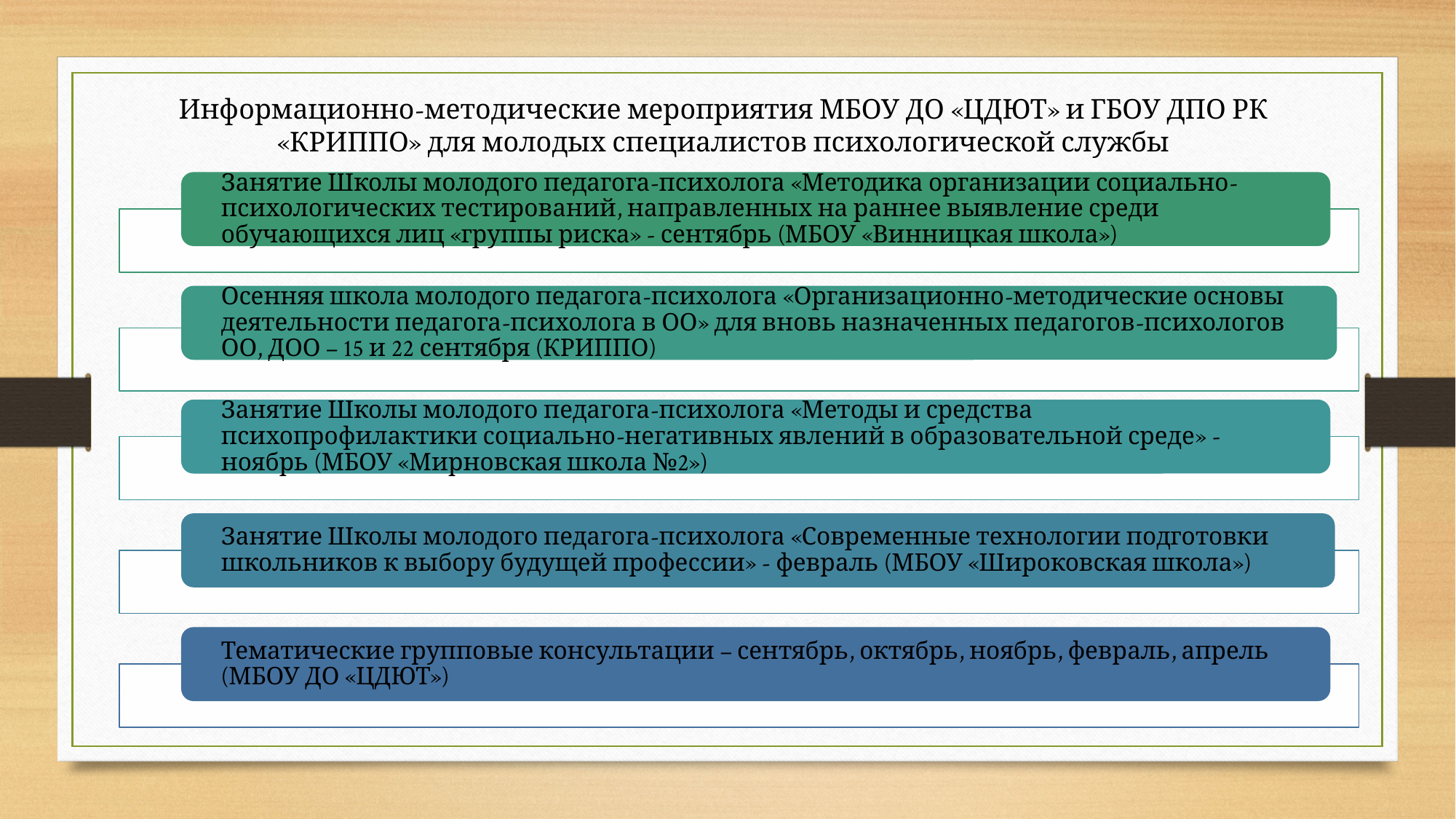

Информационно-методические мероприятия МБОУ ДО «ЦДЮТ» и ГБОУ ДПО РК «КРИППО» для молодых специалистов психологической службы
Занятие Школы молодого педагога-психолога «Методика организации социально-психологических тестирований, направленных на раннее выявление среди обучающихся лиц «группы риска» - сентябрь (МБОУ «Винницкая школа»)
Осенняя школа молодого педагога-психолога «Организационно-методические основы деятельности педагога-психолога в ОО» для вновь назначенных педагогов-психологов ОО, ДОО – 15 и 22 сентября (КРИППО)
Занятие Школы молодого педагога-психолога «Методы и средства психопрофилактики социально-негативных явлений в образовательной среде» - ноябрь (МБОУ «Мирновская школа №2»)
Занятие Школы молодого педагога-психолога «Современные технологии подготовки школьников к выбору будущей профессии» - февраль (МБОУ «Широковская школа»)
Тематические групповые консультации – сентябрь, октябрь, ноябрь, февраль, апрель (МБОУ ДО «ЦДЮТ»)